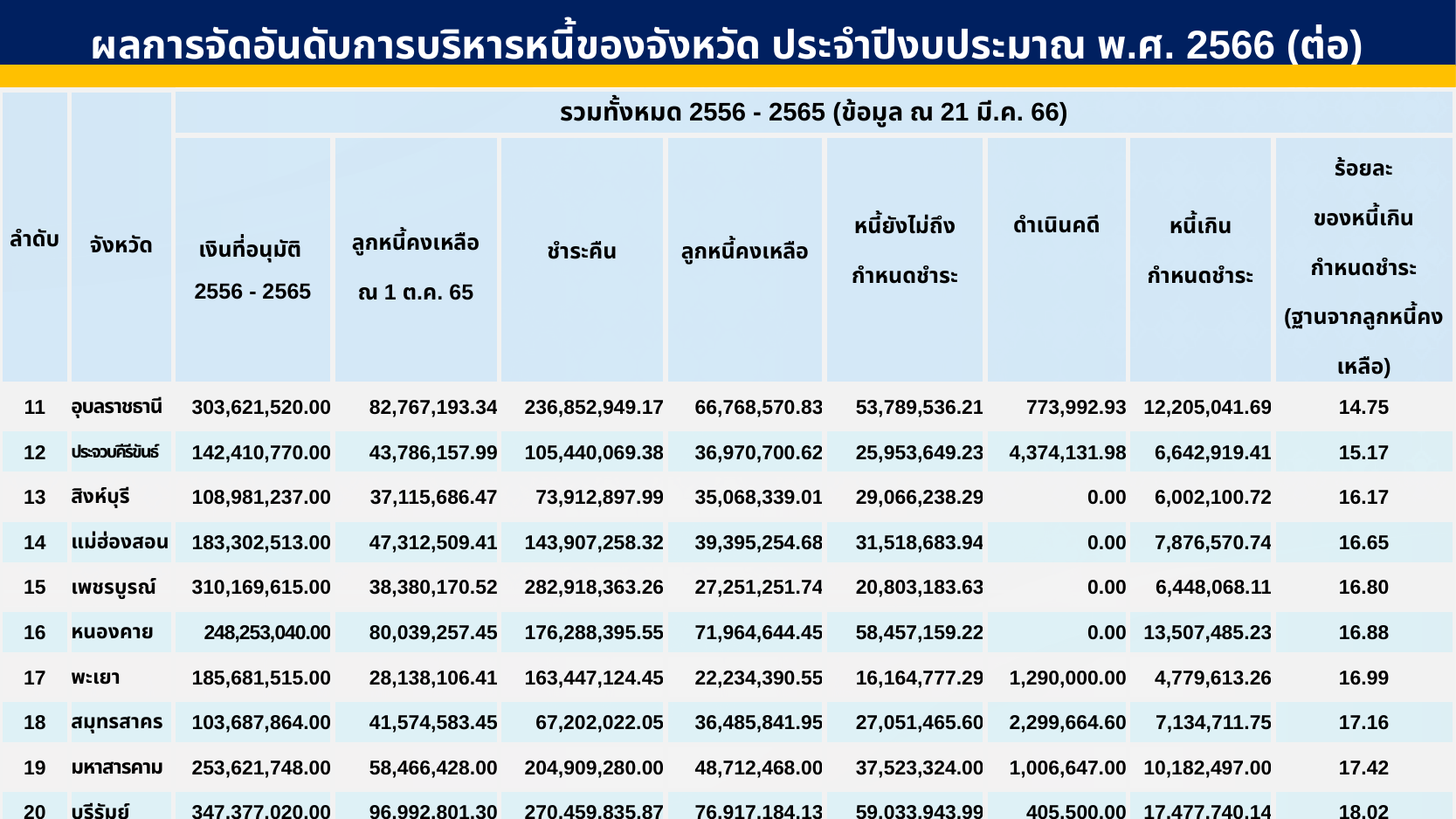

ผลการจัดอันดับการบริหารหนี้ของจังหวัด ประจำปีงบประมาณ พ.ศ. 2566 (ต่อ)

| ลำดับ | จังหวัด | รวมทั้งหมด 2556 - 2565 (ข้อมูล ณ 21 มี.ค. 66) |  |  |  |  |  |  |  |
| --- | --- | --- | --- | --- | --- | --- | --- | --- | --- |
|  |  | เงินที่อนุมัติ 2556 - 2565 | ลูกหนี้คงเหลือ ณ 1 ต.ค. 65 | ชำระคืน | ลูกหนี้คงเหลือ | หนี้ยังไม่ถึง กำหนดชำระ | ดำเนินคดี | หนี้เกิน กำหนดชำระ | ร้อยละ ของหนี้เกิน กำหนดชำระ (ฐานจากลูกหนี้คงเหลือ) |
| 11 | อุบลราชธานี | 303,621,520.00 | 82,767,193.34 | 236,852,949.17 | 66,768,570.83 | 53,789,536.21 | 773,992.93 | 12,205,041.69 | 14.75 |
| 12 | ประจวบคีรีขันธ์ | 142,410,770.00 | 43,786,157.99 | 105,440,069.38 | 36,970,700.62 | 25,953,649.23 | 4,374,131.98 | 6,642,919.41 | 15.17 |
| 13 | สิงห์บุรี | 108,981,237.00 | 37,115,686.47 | 73,912,897.99 | 35,068,339.01 | 29,066,238.29 | 0.00 | 6,002,100.72 | 16.17 |
| 14 | แม่ฮ่องสอน | 183,302,513.00 | 47,312,509.41 | 143,907,258.32 | 39,395,254.68 | 31,518,683.94 | 0.00 | 7,876,570.74 | 16.65 |
| 15 | เพชรบูรณ์ | 310,169,615.00 | 38,380,170.52 | 282,918,363.26 | 27,251,251.74 | 20,803,183.63 | 0.00 | 6,448,068.11 | 16.80 |
| 16 | หนองคาย | 248,253,040.00 | 80,039,257.45 | 176,288,395.55 | 71,964,644.45 | 58,457,159.22 | 0.00 | 13,507,485.23 | 16.88 |
| 17 | พะเยา | 185,681,515.00 | 28,138,106.41 | 163,447,124.45 | 22,234,390.55 | 16,164,777.29 | 1,290,000.00 | 4,779,613.26 | 16.99 |
| 18 | สมุทรสาคร | 103,687,864.00 | 41,574,583.45 | 67,202,022.05 | 36,485,841.95 | 27,051,465.60 | 2,299,664.60 | 7,134,711.75 | 17.16 |
| 19 | มหาสารคาม | 253,621,748.00 | 58,466,428.00 | 204,909,280.00 | 48,712,468.00 | 37,523,324.00 | 1,006,647.00 | 10,182,497.00 | 17.42 |
| 20 | บุรีรัมย์ | 347,377,020.00 | 96,992,801.30 | 270,459,835.87 | 76,917,184.13 | 59,033,943.99 | 405,500.00 | 17,477,740.14 | 18.02 |